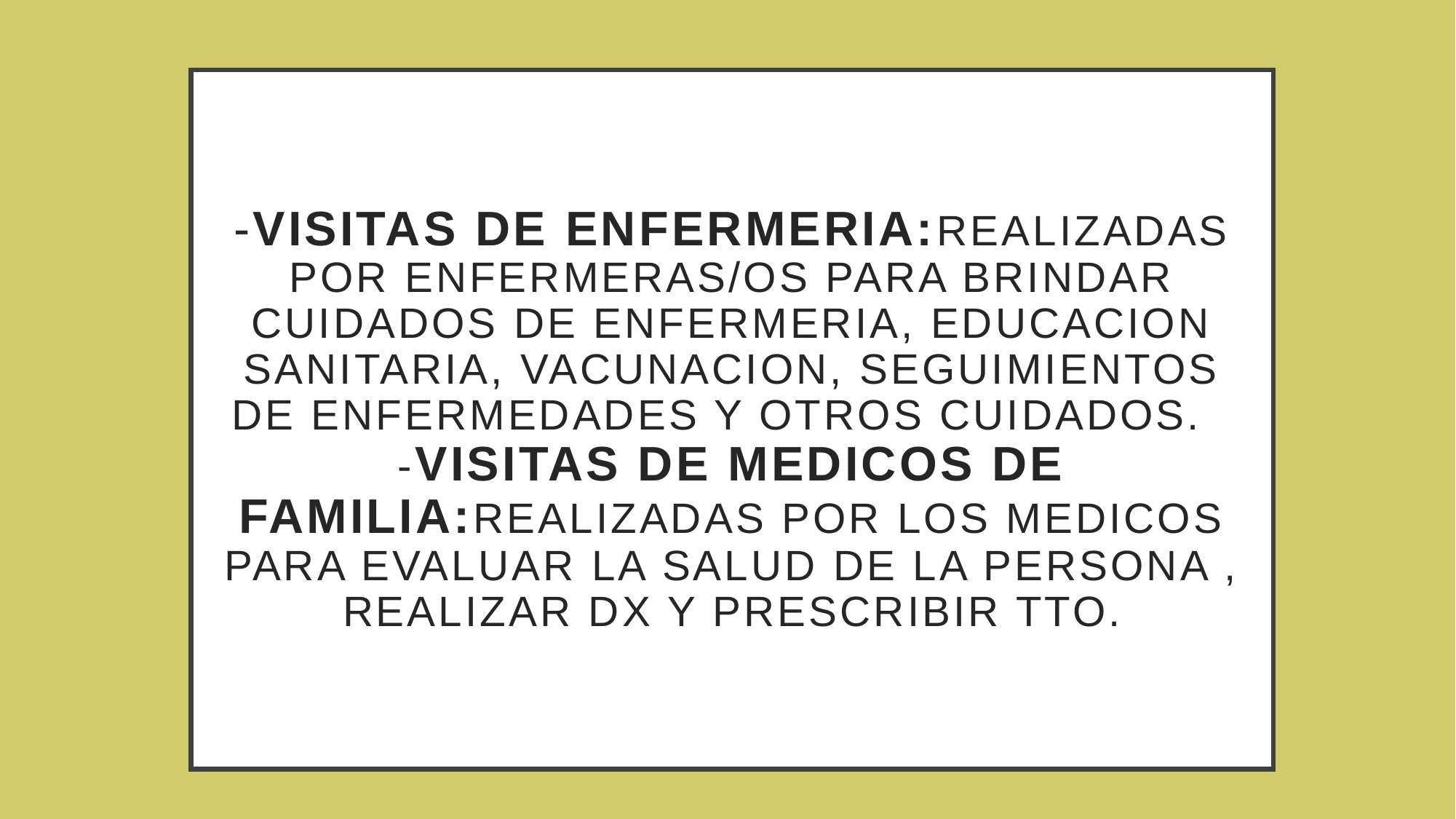

# -VISITAS DE ENFERMERIA:REALIZADAS POR ENFERMERAS/OS PARA BRINDAR CUIDADOS DE ENFERMERIA, EDUCACION SANITARIA, VACUNACION, SEGUIMIENTOS DE ENFERMEDADES Y OTROS CUIDADOS. -VISITAS DE MEDICOS DE FAMILIA:REALIZADAS POR LOS MEDICOS PARA EVALUAR LA SALUD DE LA PERSONA , REALIZAR dx y prescribir tto.